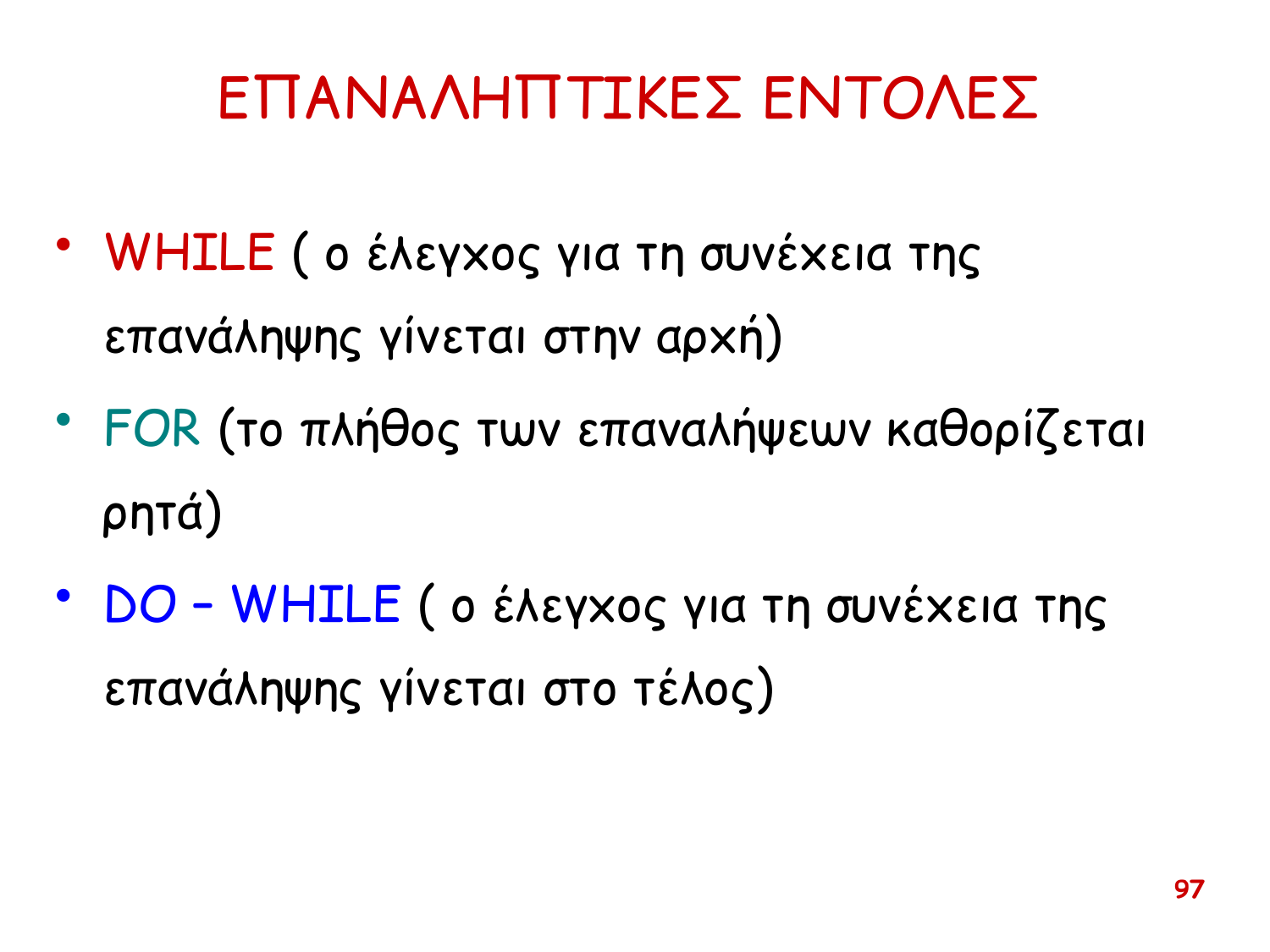

# ΕΠΑΝΑΛΗΠΤΙΚΕΣ ΕΝΤΟΛΕΣ
WHILE ( ο έλεγχος για τη συνέχεια της επανάληψης γίνεται στην αρχή)
FOR (το πλήθος των επαναλήψεων καθορίζεται ρητά)
DO – WHILE ( ο έλεγχος για τη συνέχεια της επανάληψης γίνεται στο τέλος)
97